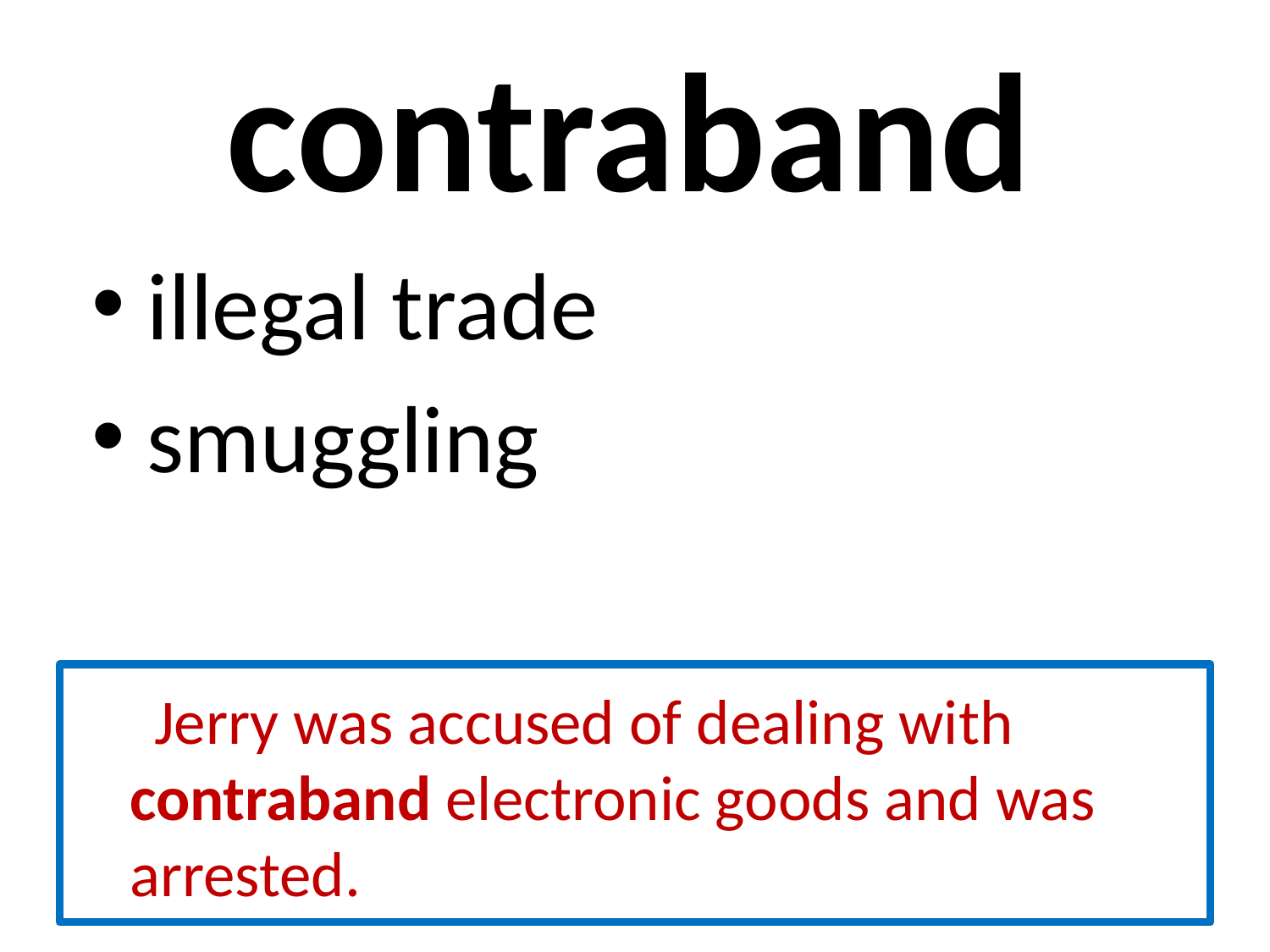

# contraband
 illegal trade
 smuggling
     Jerry was accused of dealing with contraband electronic goods and was arrested.